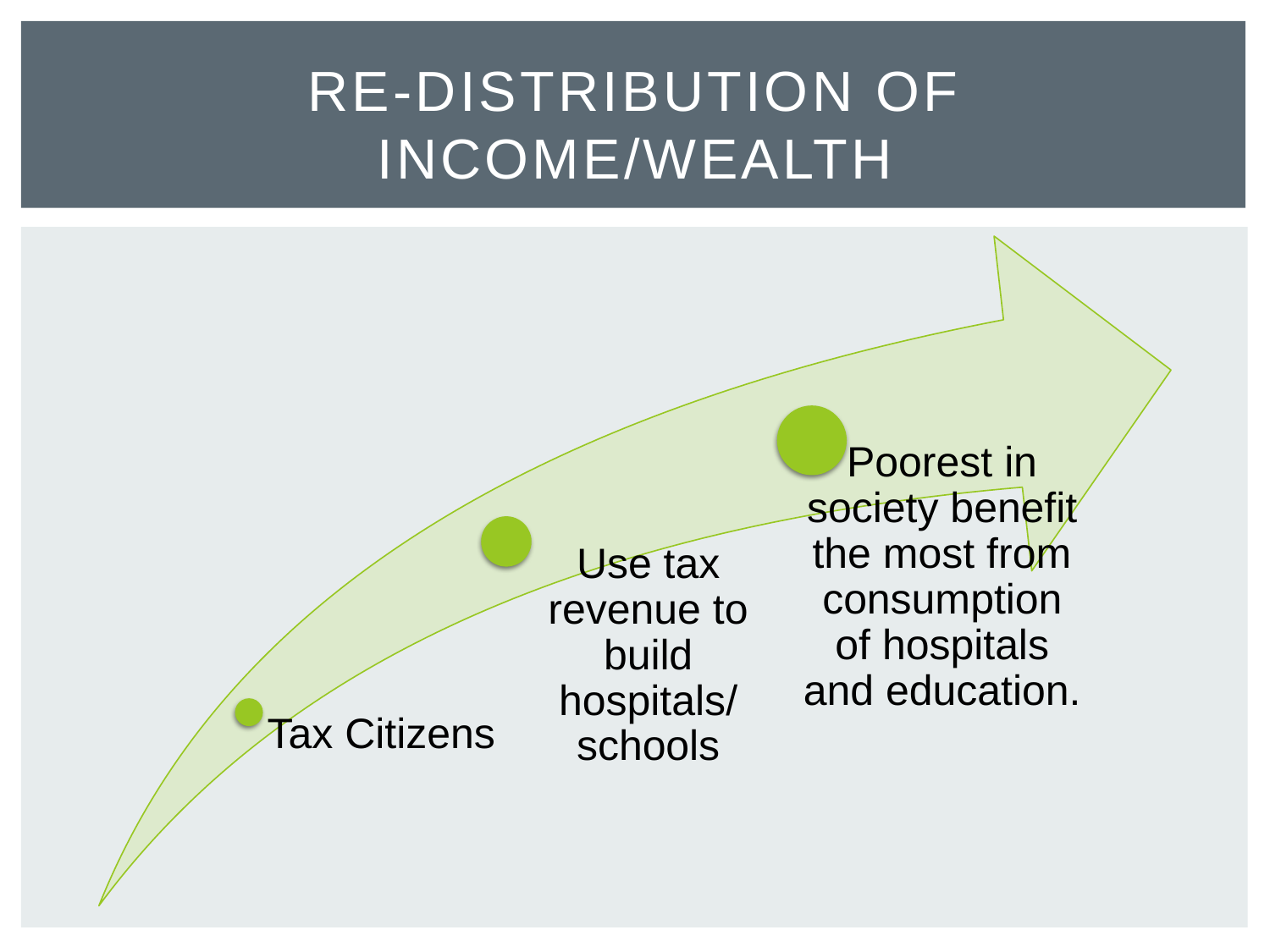

# Re-distribution of income/wealth
Tax Citizens
Use tax revenue to build hospitals/
schools
Poorest in society benefit the most from consumption of hospitals and education.